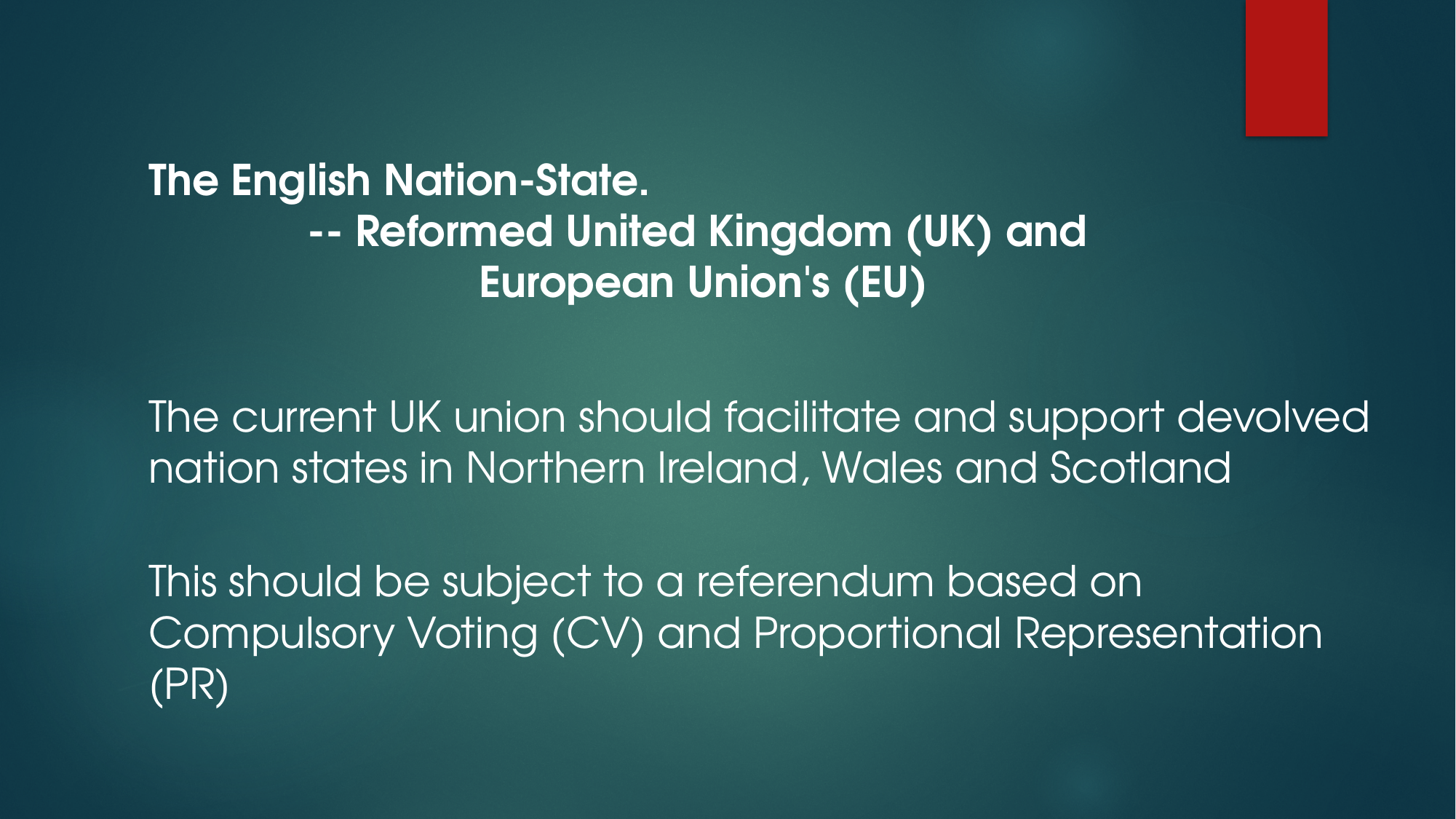

The English Nation-State.
   -- Reformed United Kingdom (UK) and    European Union's (EU)
The current UK union should facilitate and support devolved nation states in Northern Ireland, Wales and Scotland

This should be subject to a referendum based on Compulsory Voting (CV) and Proportional Representation (PR)